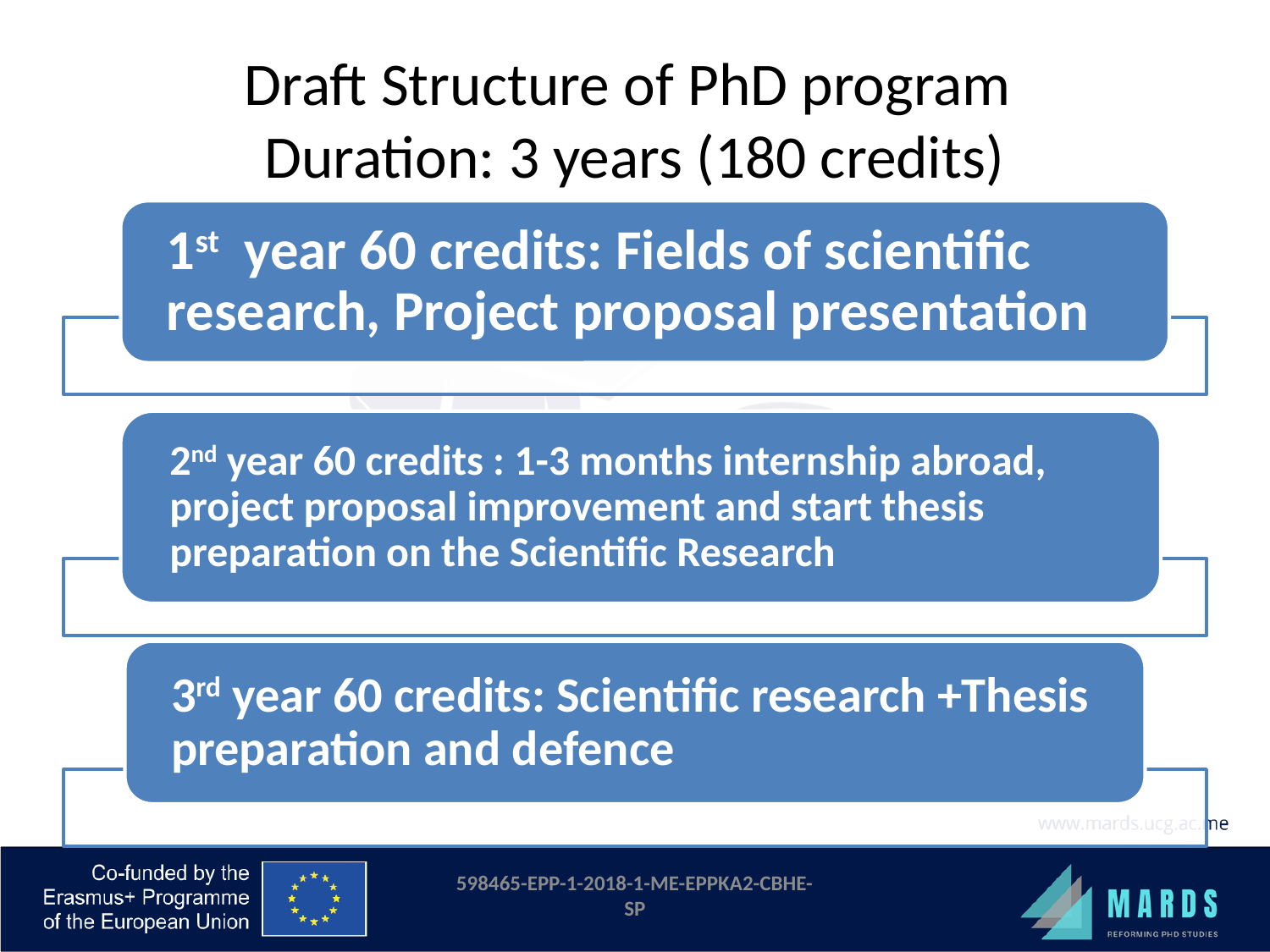

# Draft Structure of PhD program Duration: 3 years (180 credits)
1st  year 60 credits: Fields of scientific research, Project proposal presentation
2nd year 60 credits : 1-3 months internship abroad, project proposal improvement and start thesis preparation on the Scientific Research
3rd year 60 credits: Scientific research +Thesis preparation and defence
598465-EPP-1-2018-1-ME-EPPKA2-CBHE-SP